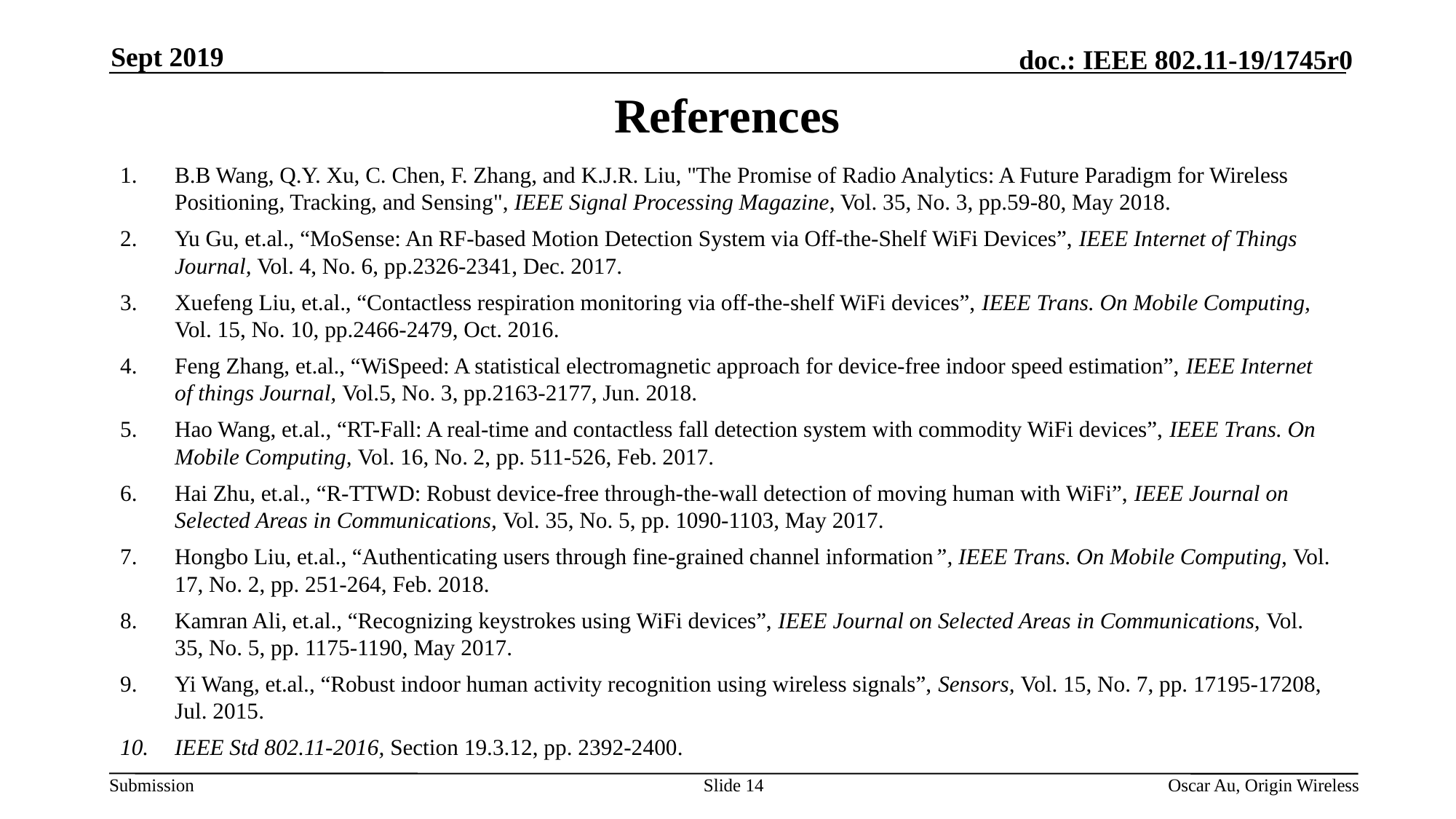

Sept 2019
# References
B.B Wang, Q.Y. Xu, C. Chen, F. Zhang, and K.J.R. Liu, "The Promise of Radio Analytics: A Future Paradigm for Wireless Positioning, Tracking, and Sensing", IEEE Signal Processing Magazine, Vol. 35, No. 3, pp.59-80, May 2018.
Yu Gu, et.al., “MoSense: An RF-based Motion Detection System via Off-the-Shelf WiFi Devices”, IEEE Internet of Things Journal, Vol. 4, No. 6, pp.2326-2341, Dec. 2017.
Xuefeng Liu, et.al., “Contactless respiration monitoring via off-the-shelf WiFi devices”, IEEE Trans. On Mobile Computing, Vol. 15, No. 10, pp.2466-2479, Oct. 2016.
Feng Zhang, et.al., “WiSpeed: A statistical electromagnetic approach for device-free indoor speed estimation”, IEEE Internet of things Journal, Vol.5, No. 3, pp.2163-2177, Jun. 2018.
Hao Wang, et.al., “RT-Fall: A real-time and contactless fall detection system with commodity WiFi devices”, IEEE Trans. On Mobile Computing, Vol. 16, No. 2, pp. 511-526, Feb. 2017.
Hai Zhu, et.al., “R-TTWD: Robust device-free through-the-wall detection of moving human with WiFi”, IEEE Journal on Selected Areas in Communications, Vol. 35, No. 5, pp. 1090-1103, May 2017.
Hongbo Liu, et.al., “Authenticating users through fine-grained channel information”, IEEE Trans. On Mobile Computing, Vol. 17, No. 2, pp. 251-264, Feb. 2018.
Kamran Ali, et.al., “Recognizing keystrokes using WiFi devices”, IEEE Journal on Selected Areas in Communications, Vol. 35, No. 5, pp. 1175-1190, May 2017.
Yi Wang, et.al., “Robust indoor human activity recognition using wireless signals”, Sensors, Vol. 15, No. 7, pp. 17195-17208, Jul. 2015.
IEEE Std 802.11-2016, Section 19.3.12, pp. 2392-2400.

Slide 14
Oscar Au, Origin Wireless